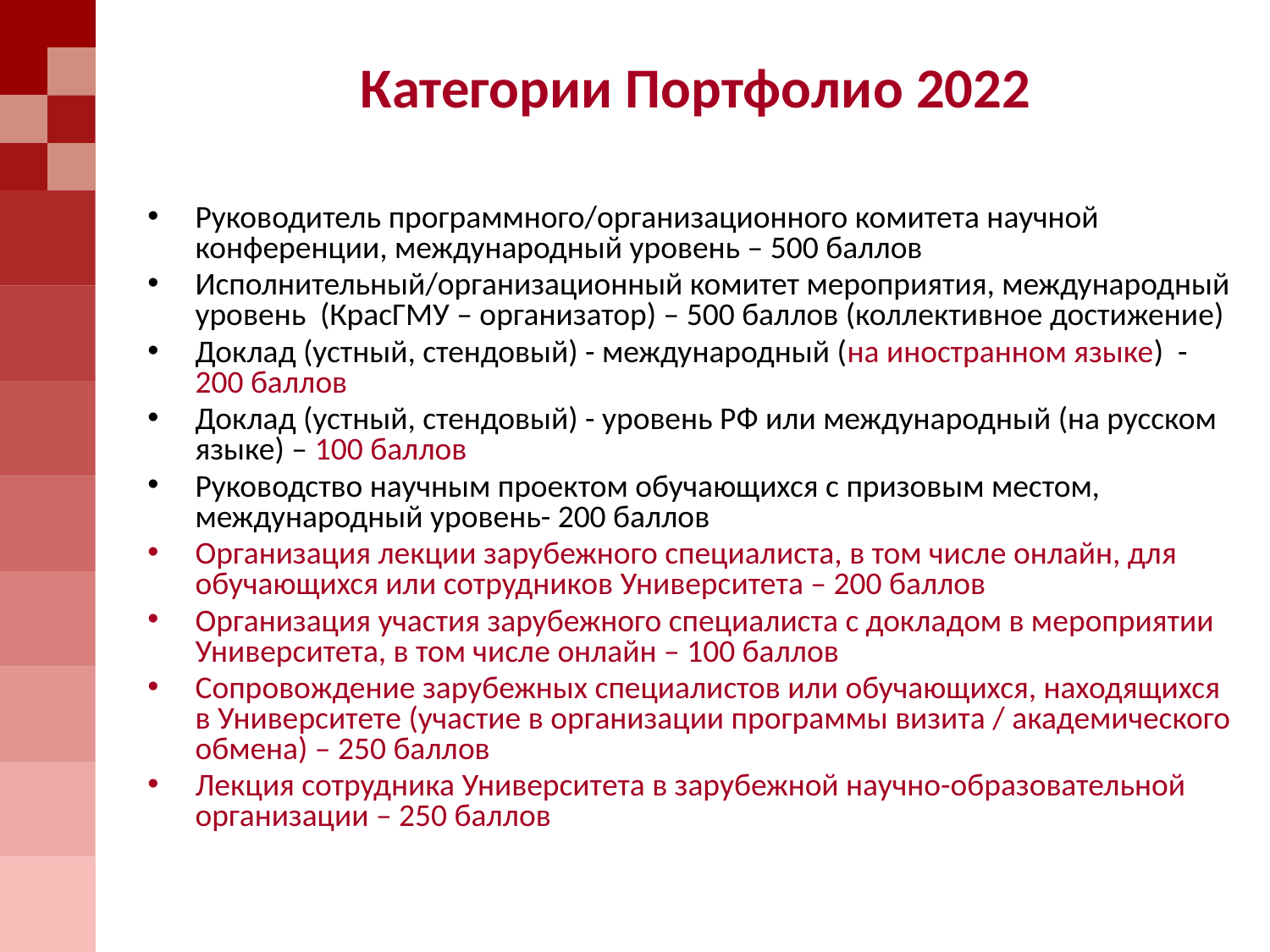

# Категории Портфолио 2022

Руководитель программного/организационного комитета научной конференции, международный уровень – 500 баллов
Исполнительный/организационный комитет мероприятия, международный уровень  (КрасГМУ – организатор) – 500 баллов (коллективное достижение)
Доклад (устный, стендовый) - международный (на иностранном языке)  - 200 баллов
Доклад (устный, стендовый) - уровень РФ или международный (на русском языке) – 100 баллов
Руководство научным проектом обучающихся с призовым местом, международный уровень- 200 баллов
Организация лекции зарубежного специалиста, в том числе онлайн, для обучающихся или сотрудников Университета – 200 баллов
Организация участия зарубежного специалиста с докладом в мероприятии Университета, в том числе онлайн – 100 баллов
Сопровождение зарубежных специалистов или обучающихся, находящихся в Университете (участие в организации программы визита / академического обмена) – 250 баллов
Лекция сотрудника Университета в зарубежной научно-образовательной организации – 250 баллов